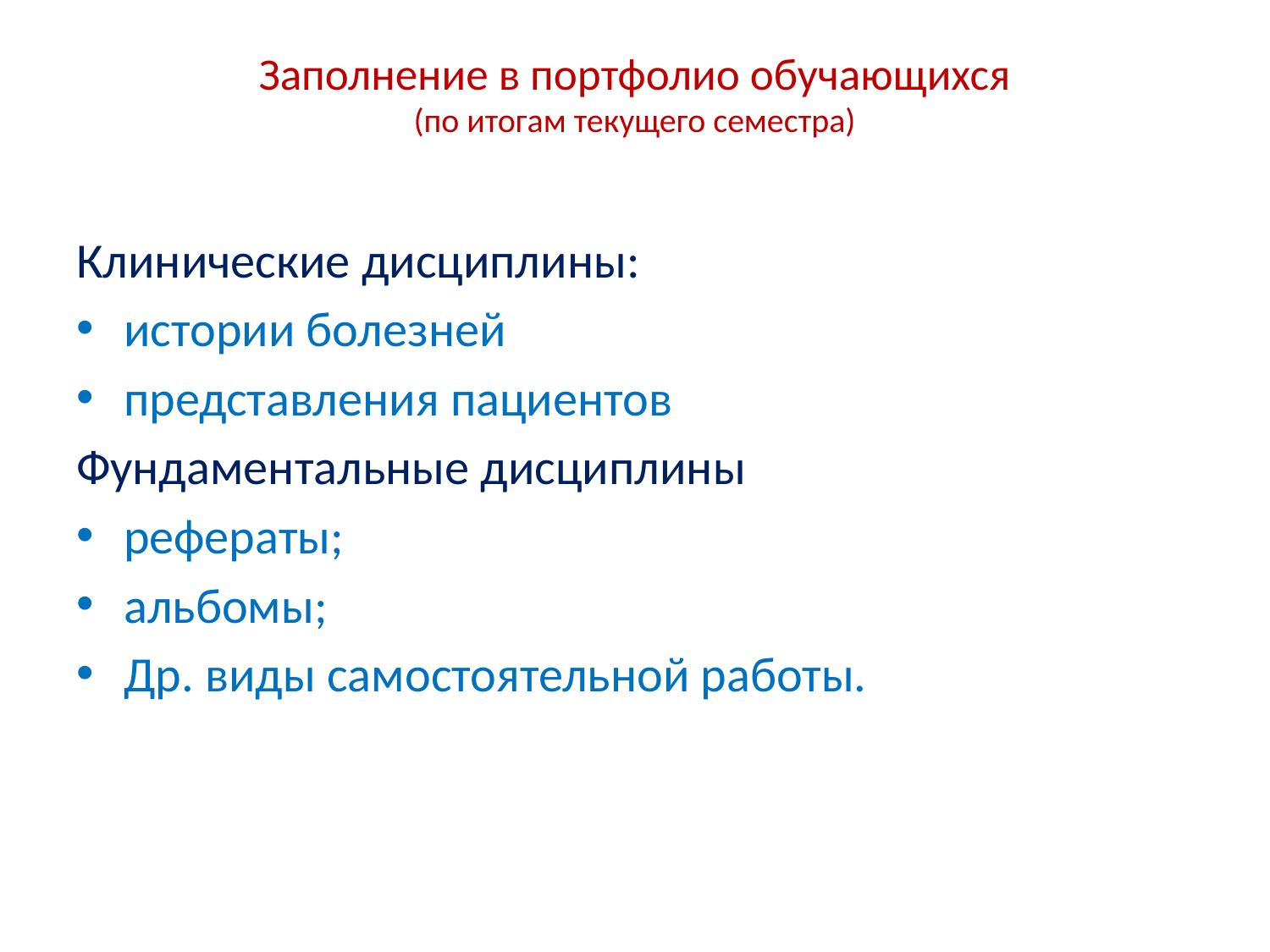

# Заполнение в портфолио обучающихся (по итогам текущего семестра)
Клинические дисциплины:
истории болезней
представления пациентов
Фундаментальные дисциплины
рефераты;
альбомы;
Др. виды самостоятельной работы.